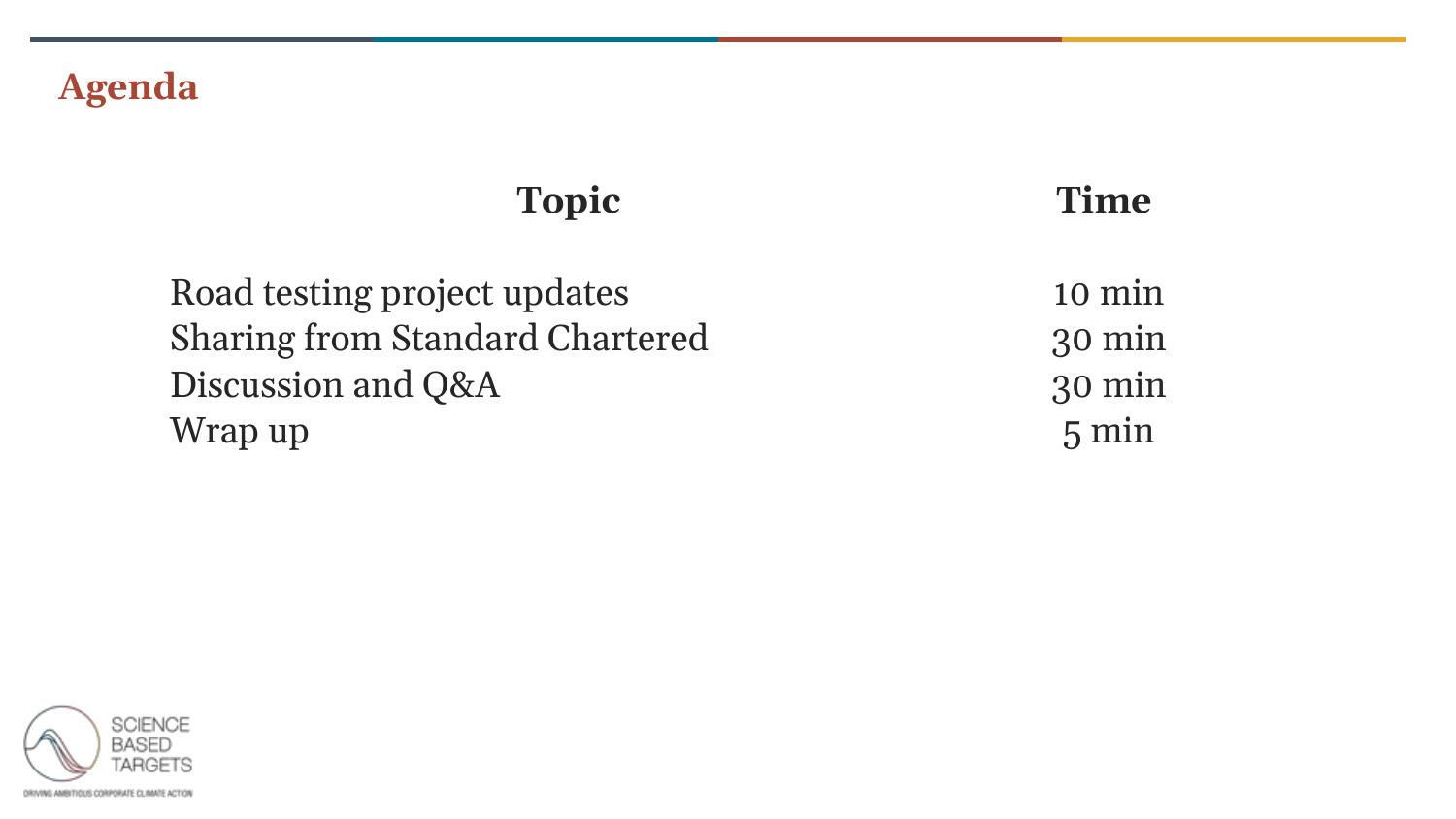

Agenda
| Topic | Time |
| --- | --- |
| Road testing project updates | 10 min |
| Sharing from Standard Chartered | 30 min |
| Discussion and Q&A | 30 min |
| Wrap up | 5 min |
|  |  |
|  |  |